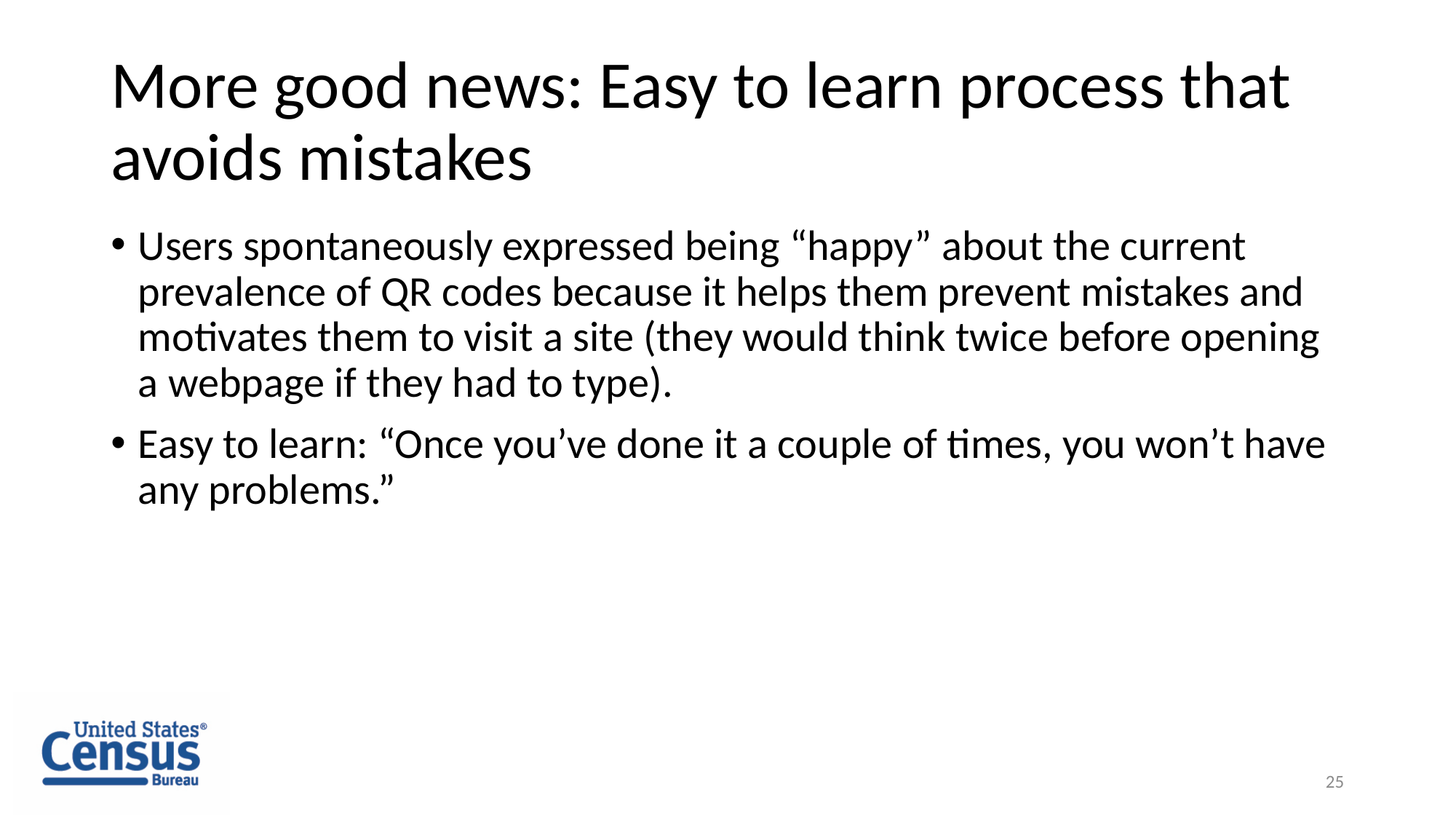

# More good news: Easy to learn process that avoids mistakes
Users spontaneously expressed being “happy” about the current prevalence of QR codes because it helps them prevent mistakes and motivates them to visit a site (they would think twice before opening a webpage if they had to type).
Easy to learn: “Once you’ve done it a couple of times, you won’t have any problems.”
25